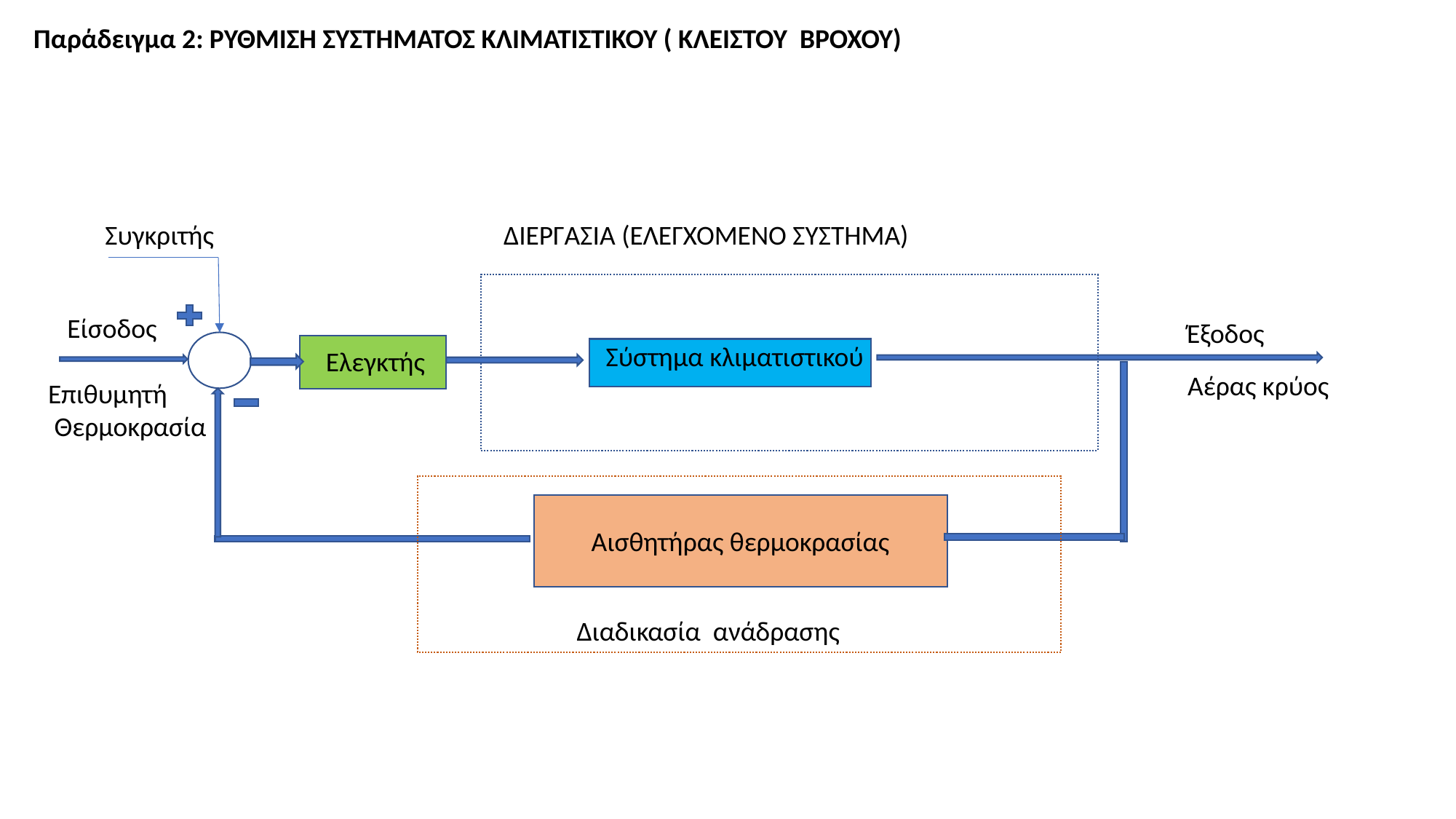

Παράδειγμα 2: ΡΥΘΜΙΣΗ ΣΥΣΤΗΜΑΤΟΣ ΚΛΙΜΑΤΙΣΤΙΚΟΥ ( ΚΛΕΙΣΤΟΥ  ΒΡΟΧΟΥ)

                                                                            ΔΙΕΡΓΑΣΙΑ (ΕΛΕΓΧΟΜΕΝΟ ΣΥΣΤΗΜΑ)

Συγκριτής

Είσοδος
 Έξοδος

Σύστημα κλιματιστικού

  Ελεγκτής

Αέρας κρύος
Επιθυμητή
 Θερμοκρασία

Αισθητήρας θερμοκρασίας

Διαδικασία  ανάδρασης